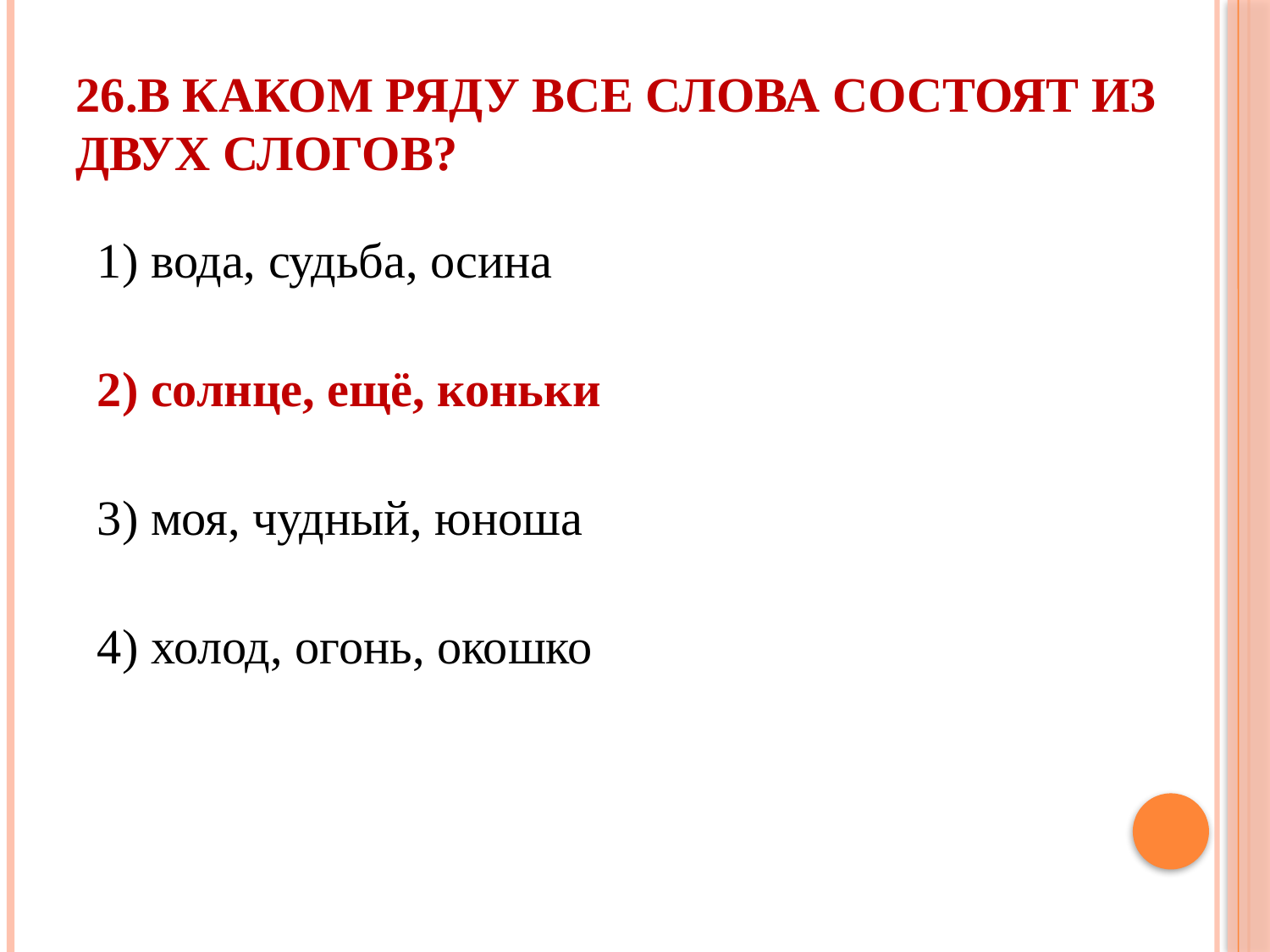

# 26.В каком ряду все слова состоят из двух слогов?
1) вода, судьба, осина
2) солнце, ещё, коньки
3) моя, чудный, юноша
4) холод, огонь, окошко